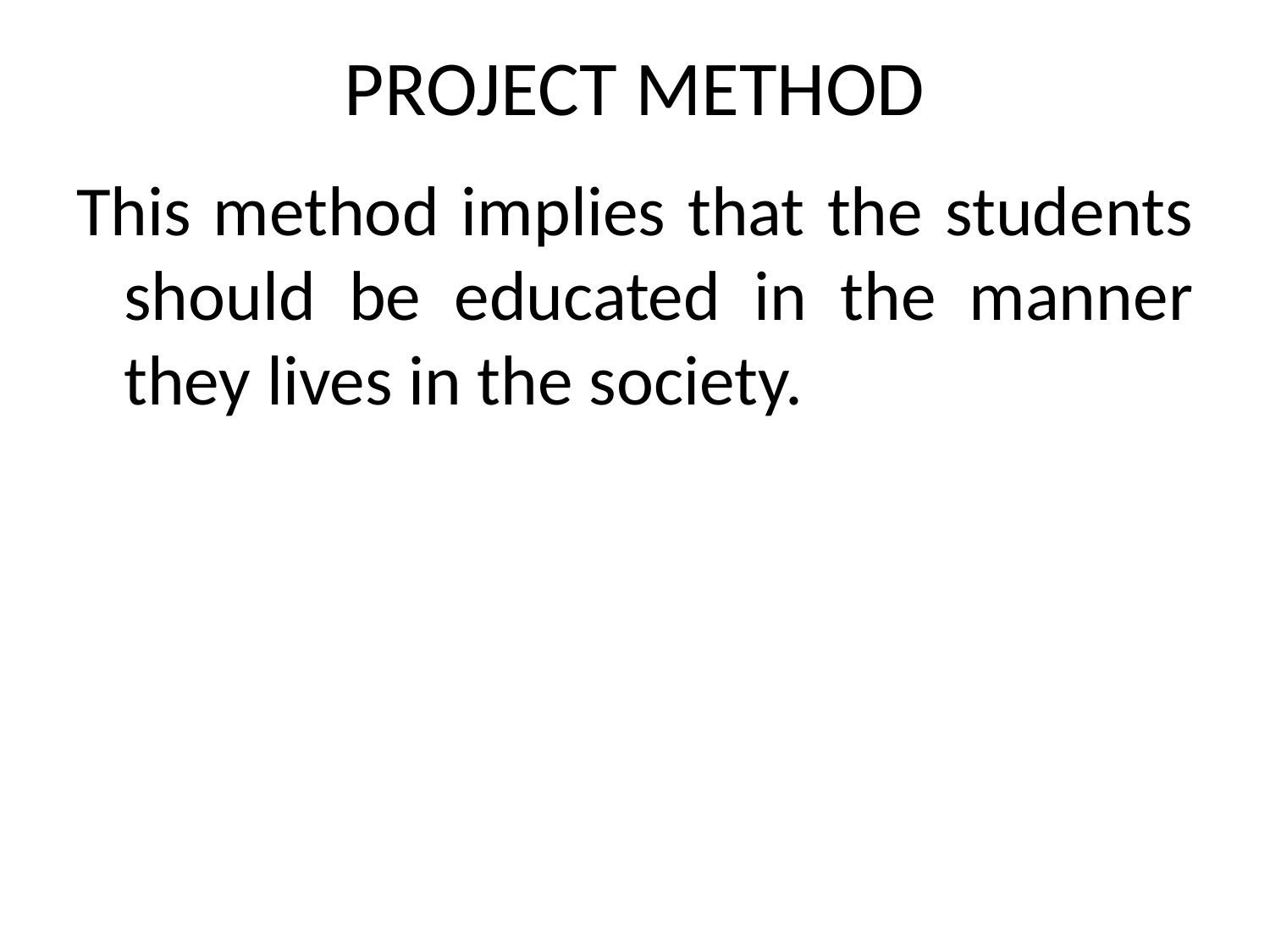

# PROJECT METHOD
This method implies that the students should be educated in the manner they lives in the society.